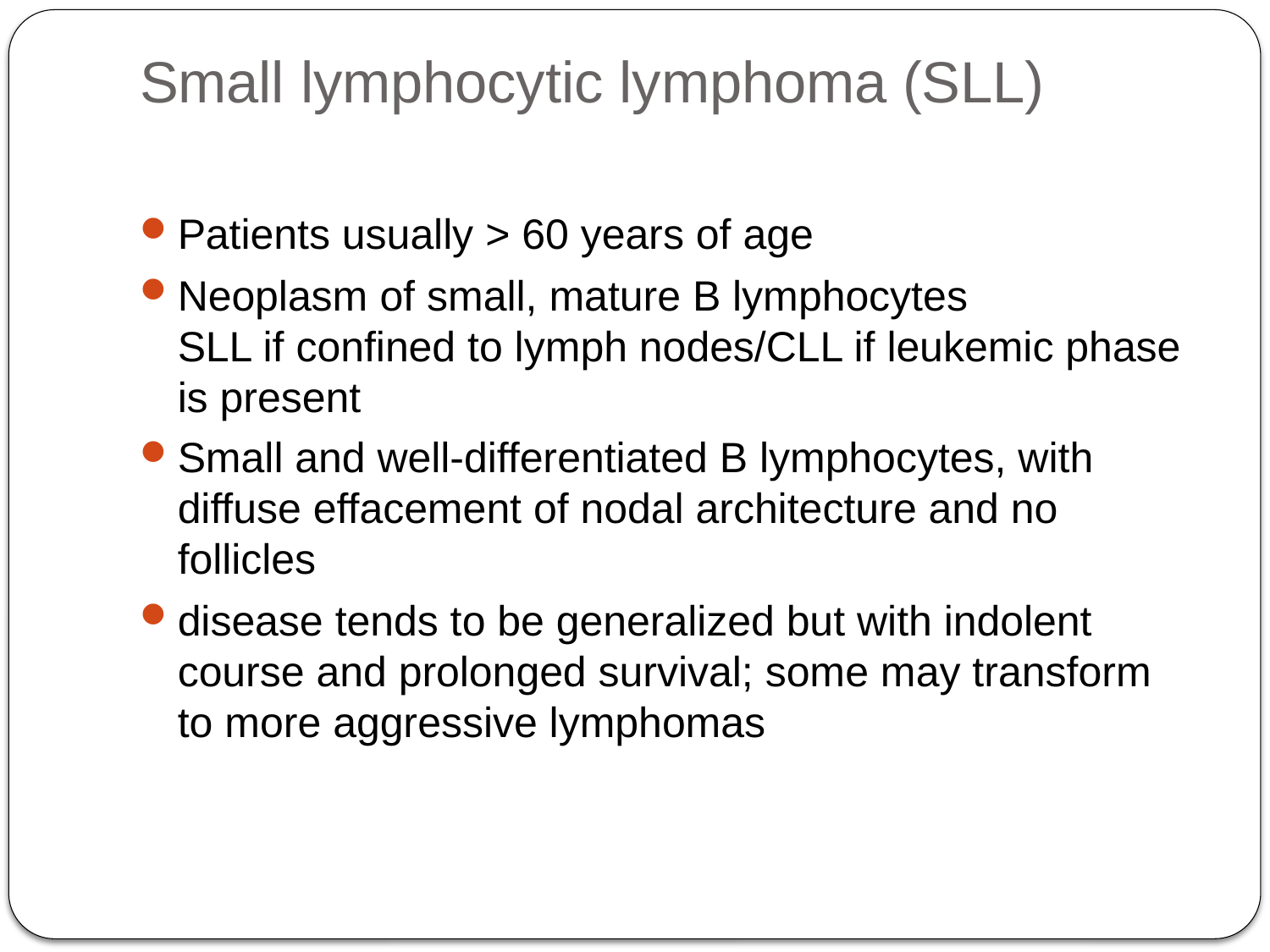

# Small lymphocytic lymphoma (SLL)
Patients usually > 60 years of age
Neoplasm of small, mature B lymphocytes
SLL if confined to lymph nodes/CLL if leukemic phase is present
Small and well-differentiated B lymphocytes, with diffuse effacement of nodal architecture and no follicles
disease tends to be generalized but with indolent course and prolonged survival; some may transform to more aggressive lymphomas